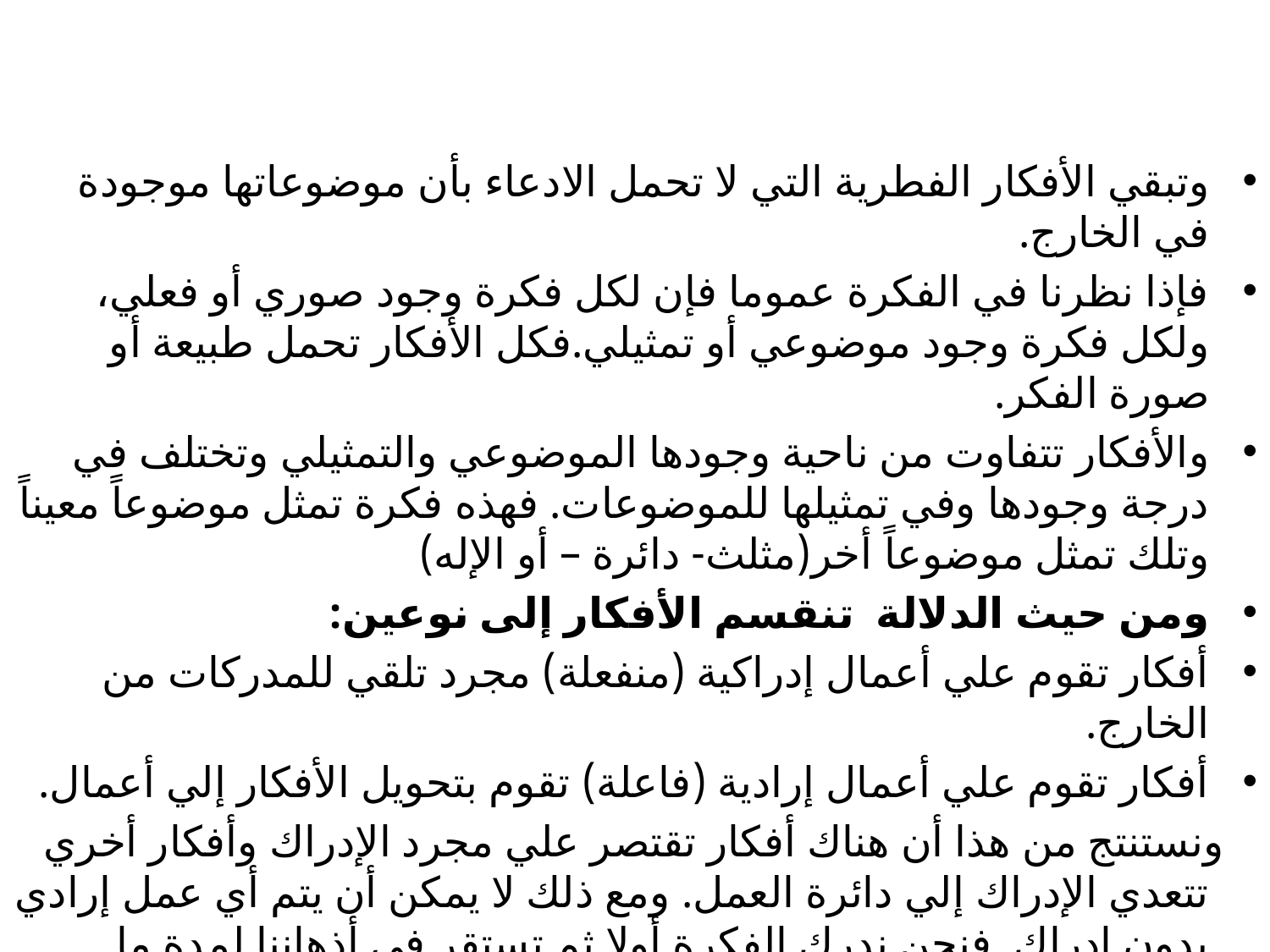

#
وتبقي الأفكار الفطرية التي لا تحمل الادعاء بأن موضوعاتها موجودة في الخارج.
فإذا نظرنا في الفكرة عموما فإن لكل فكرة وجود صوري أو فعلي، ولكل فكرة وجود موضوعي أو تمثيلي.فكل الأفكار تحمل طبيعة أو صورة الفكر.
والأفكار تتفاوت من ناحية وجودها الموضوعي والتمثيلي وتختلف في درجة وجودها وفي تمثيلها للموضوعات. فهذه فكرة تمثل موضوعاً معيناً وتلك تمثل موضوعاً أخر(مثلث- دائرة – أو الإله)
ومن حيث الدلالة  تنقسم الأفكار إلى نوعين:
أفكار تقوم علي أعمال إدراكية (منفعلة) مجرد تلقي للمدركات من الخارج.
أفكار تقوم علي أعمال إرادية (فاعلة) تقوم بتحويل الأفكار إلي أعمال.
   ونستنتج من هذا أن هناك أفكار تقتصر علي مجرد الإدراك وأفكار أخري تتعدي الإدراك إلي دائرة العمل. ومع ذلك لا يمكن أن يتم أي عمل إرادي بدون إدراك. فنحن ندرك الفكرة أولا ثم تستقر في أذهاننا لمدة ما وبعدها نقوم بتنفيذها. ولكن هناك عمليات إدراكية مجردة لا تلعب الإرادة فيها أي دور وبالتالي فلا تتحول إلي عمل ولا يجوز لنا الحكم عليها بالصواب أو بالخطأ.لأن الحكم يعني تدخل الإرادة بالإقرار أو الإنكار.